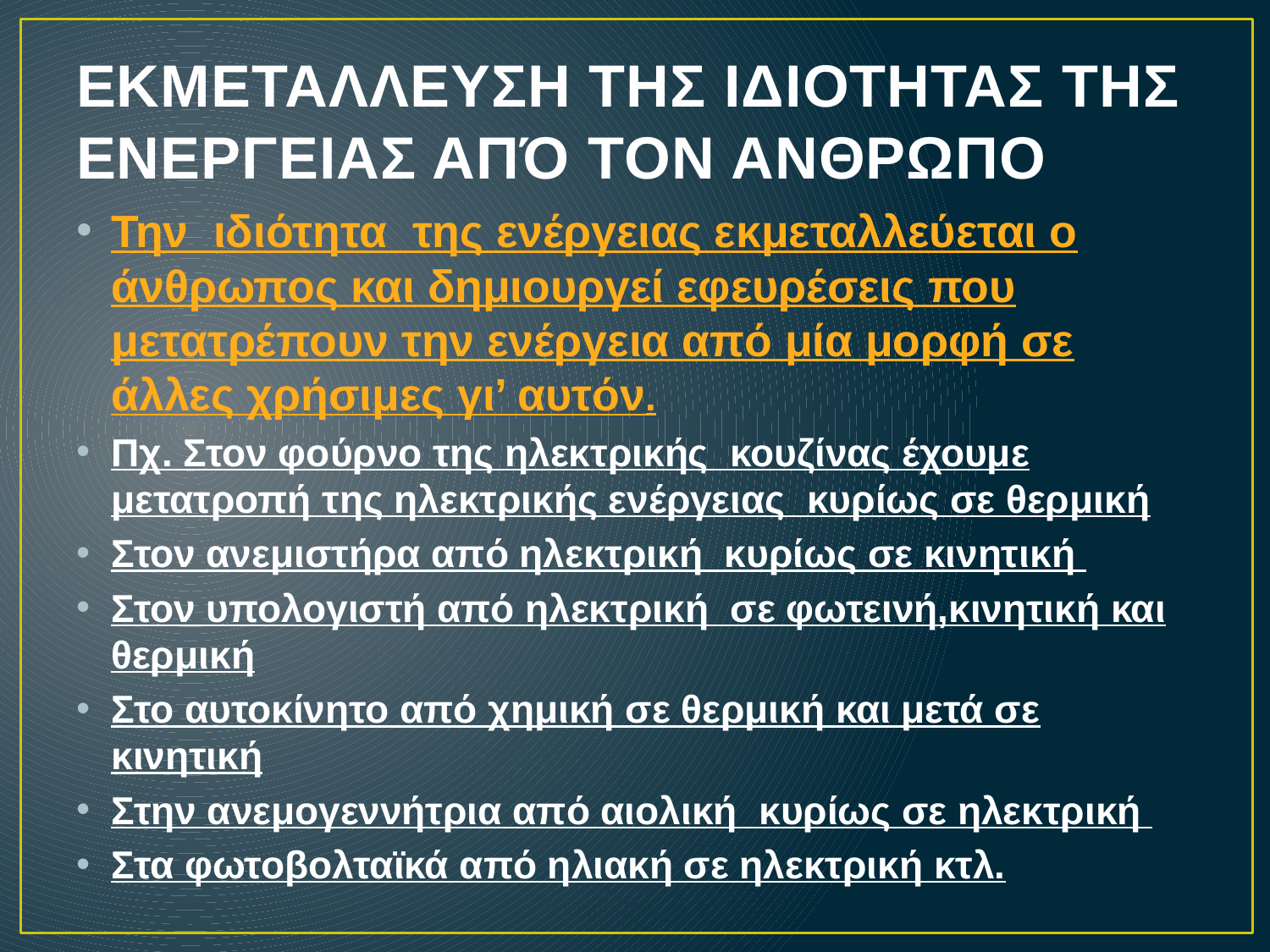

# ΕΚΜΕΤΑΛΛΕΥΣΗ ΤΗΣ ΙΔΙΟΤΗΤΑΣ ΤΗΣ ΕΝΕΡΓΕΙΑΣ ΑΠΌ ΤΟΝ ΑΝΘΡΩΠΟ
Την  ιδιότητα  της ενέργειας εκμεταλλεύεται ο άνθρωπος και δημιουργεί εφευρέσεις που μετατρέπουν την ενέργεια από μία μορφή σε άλλες χρήσιμες γι’ αυτόν.
Πχ. Στον φούρνο της ηλεκτρικής  κουζίνας έχουμε μετατροπή της ηλεκτρικής ενέργειας  κυρίως σε θερμική
Στον ανεμιστήρα από ηλεκτρική  κυρίως σε κινητική
Στον υπολογιστή από ηλεκτρική  σε φωτεινή,κινητική και θερμική
Στο αυτοκίνητο από χημική σε θερμική και μετά σε κινητική
Στην ανεμογεννήτρια από αιολική  κυρίως σε ηλεκτρική
Στα φωτοβολταϊκά από ηλιακή σε ηλεκτρική κτλ.